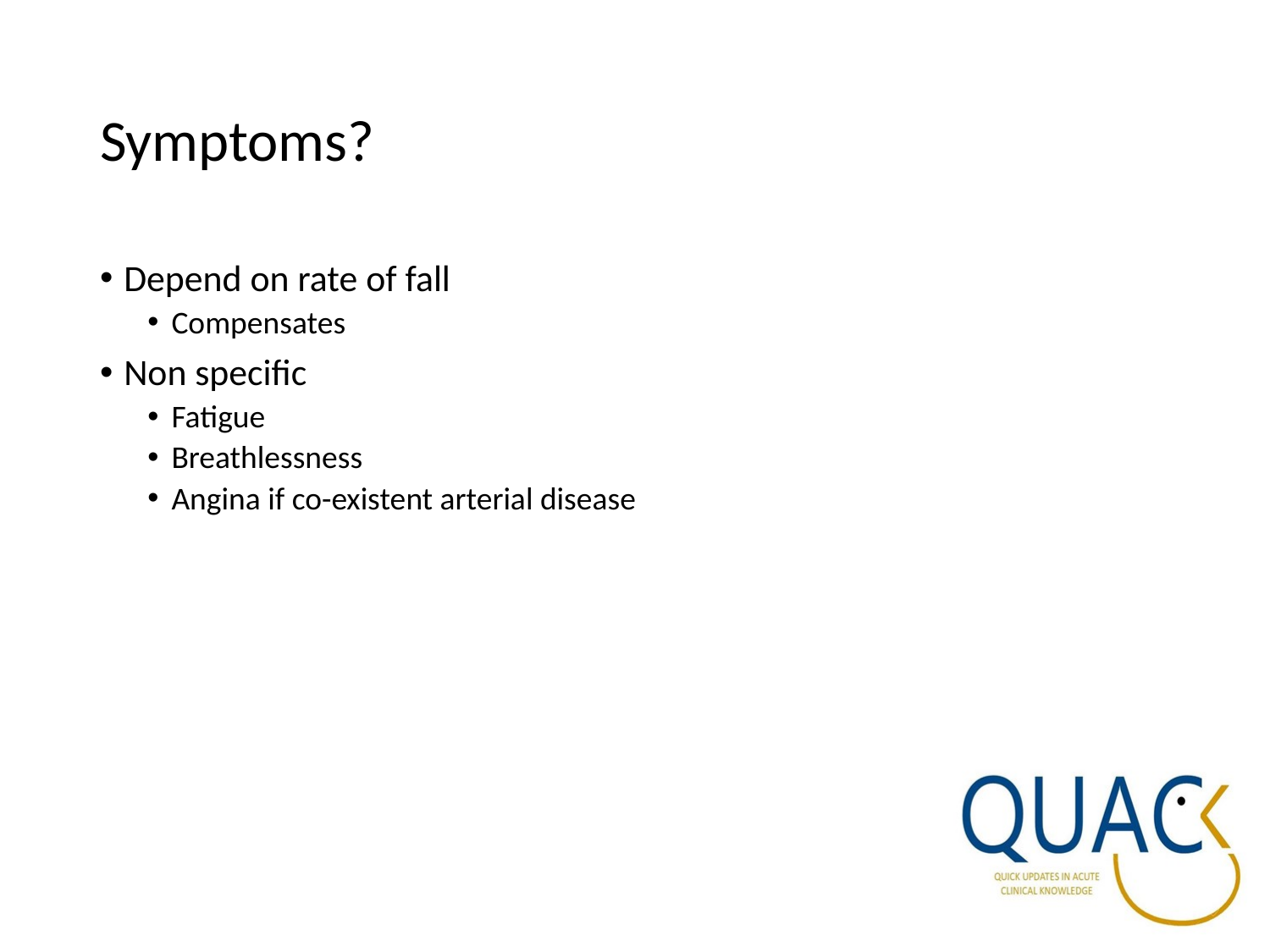

# Symptoms?
Depend on rate of fall
Compensates
Non specific
Fatigue
Breathlessness
Angina if co-existent arterial disease